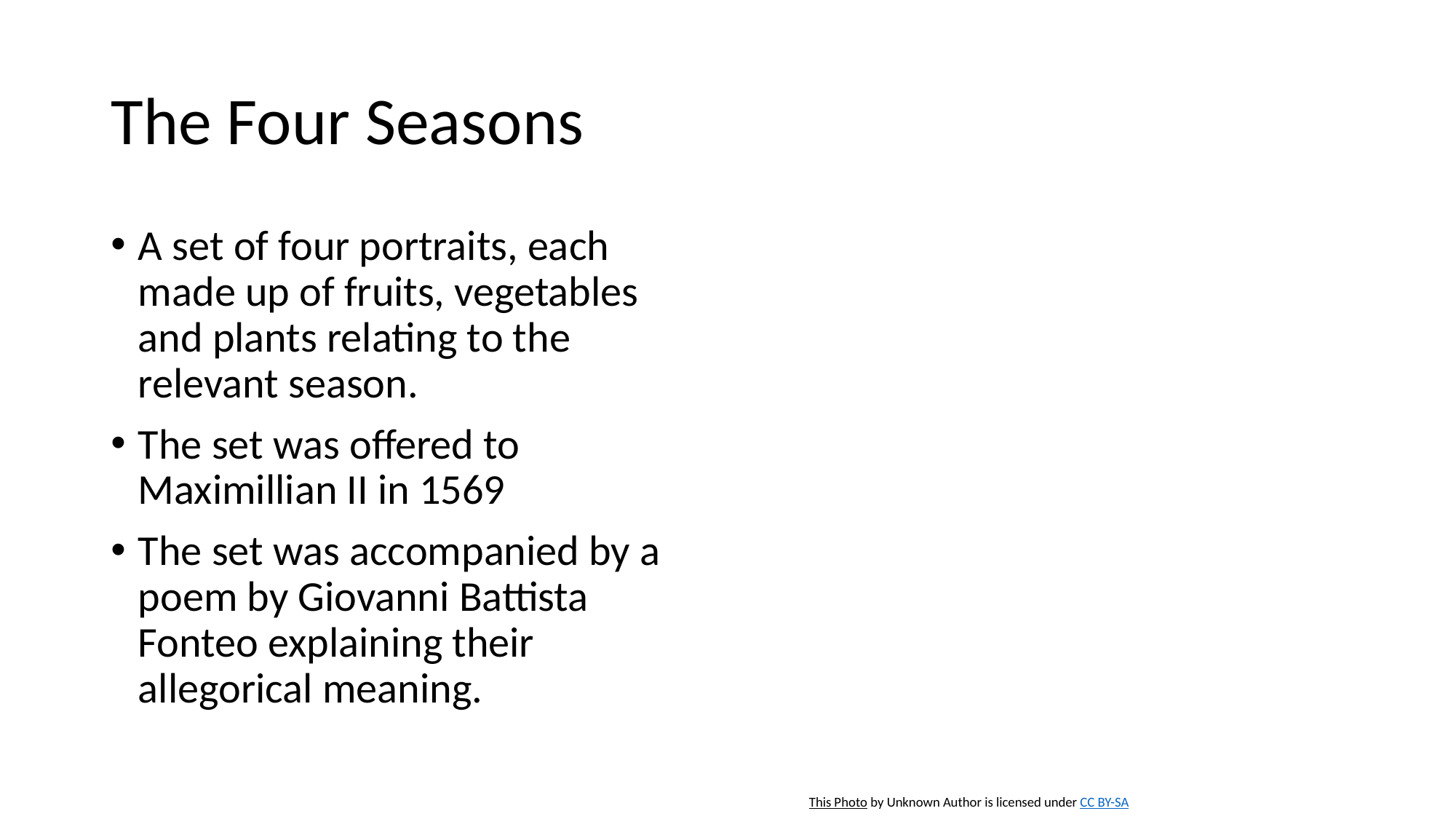

# The Four Seasons
A set of four portraits, each made up of fruits, vegetables and plants relating to the relevant season.
The set was offered to Maximillian II in 1569
The set was accompanied by a poem by Giovanni Battista Fonteo explaining their allegorical meaning.

This Photo by Unknown Author is licensed under CC BY-SA